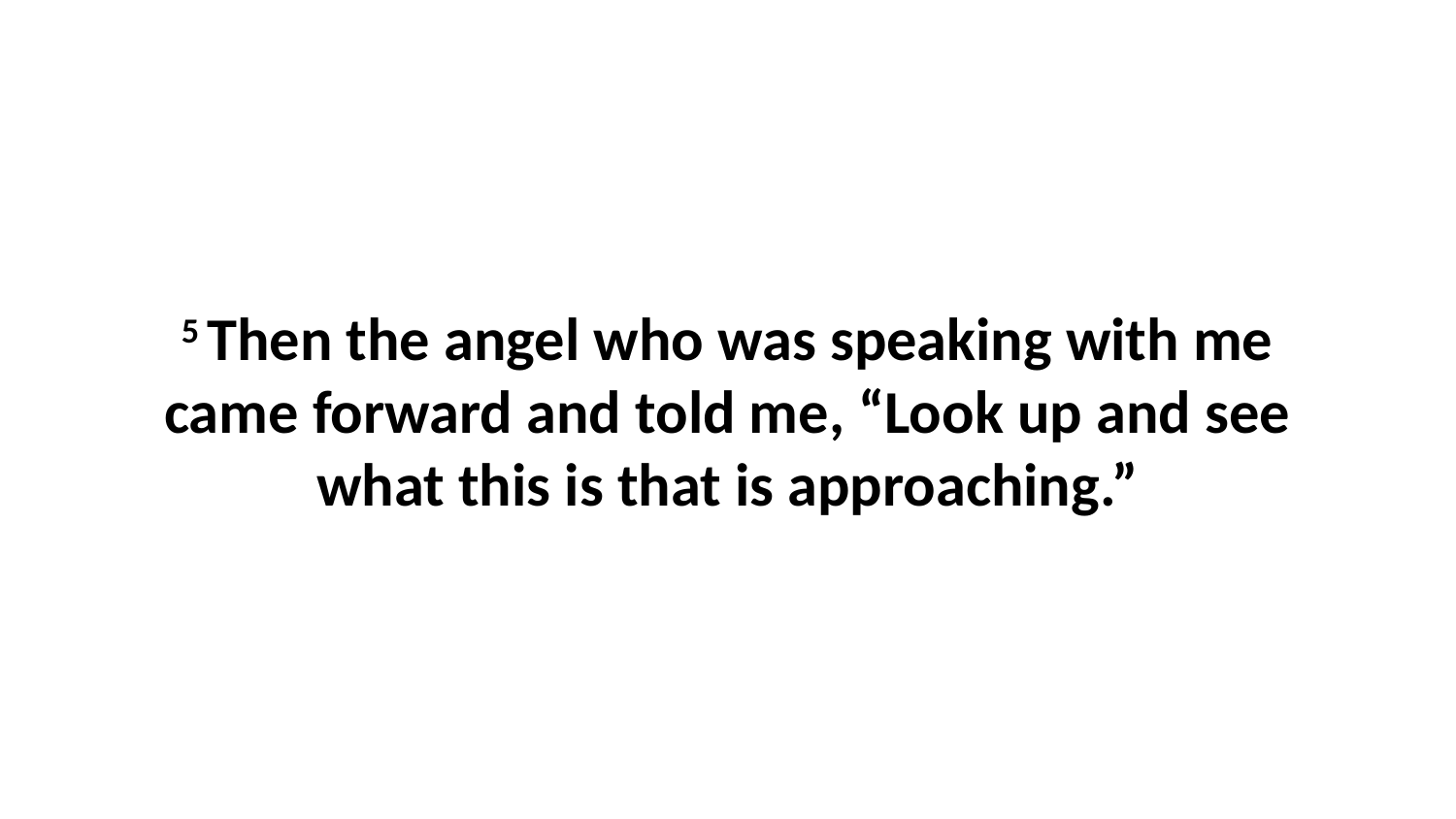

5 Then the angel who was speaking with me came forward and told me, “Look up and see what this is that is approaching.”